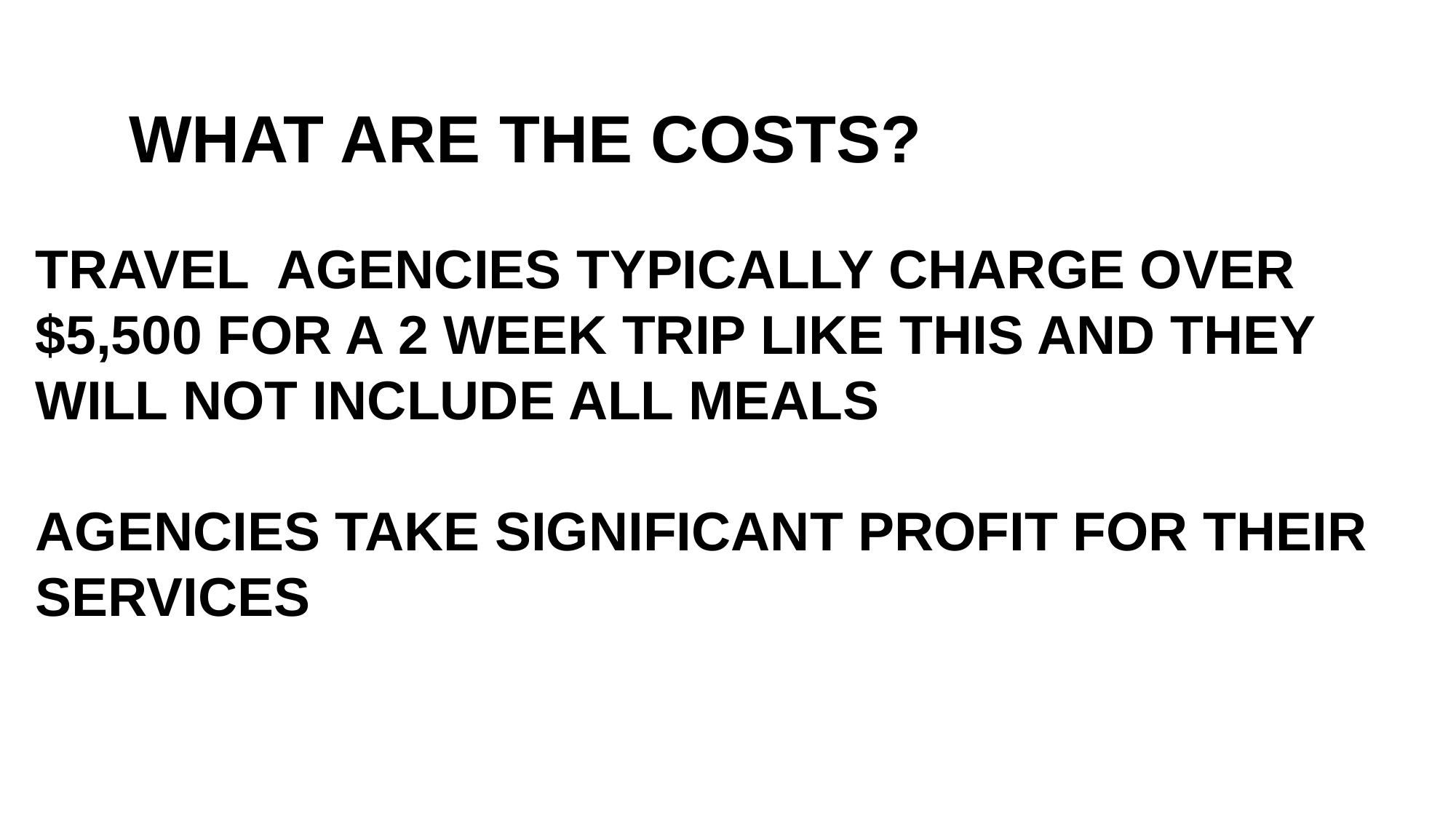

WHAT ARE THE COSTS?

TRAVEL  AGENCIES TYPICALLY CHARGE OVER $5,500 FOR A 2 WEEK TRIP LIKE THIS AND THEY WILL NOT INCLUDE ALL MEALS

AGENCIES TAKE SIGNIFICANT PROFIT FOR THEIR SERVICES